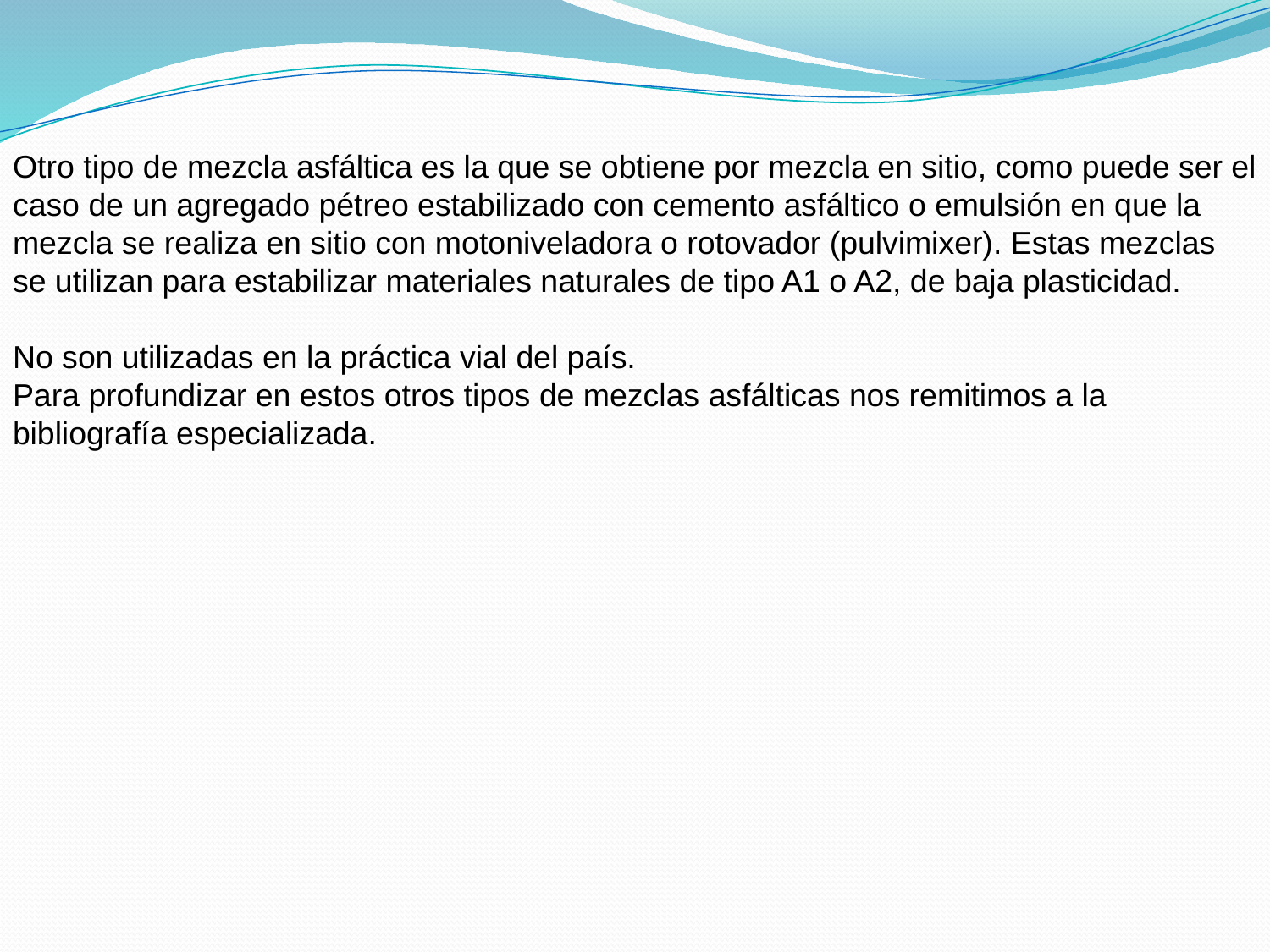

Otro tipo de mezcla asfáltica es la que se obtiene por mezcla en sitio, como puede ser el caso de un agregado pétreo estabilizado con cemento asfáltico o emulsión en que la mezcla se realiza en sitio con motoniveladora o rotovador (pulvimixer). Estas mezclas se utilizan para estabilizar materiales naturales de tipo A1 o A2, de baja plasticidad.

No son utilizadas en la práctica vial del país.
Para profundizar en estos otros tipos de mezclas asfálticas nos remitimos a la bibliografía especializada.